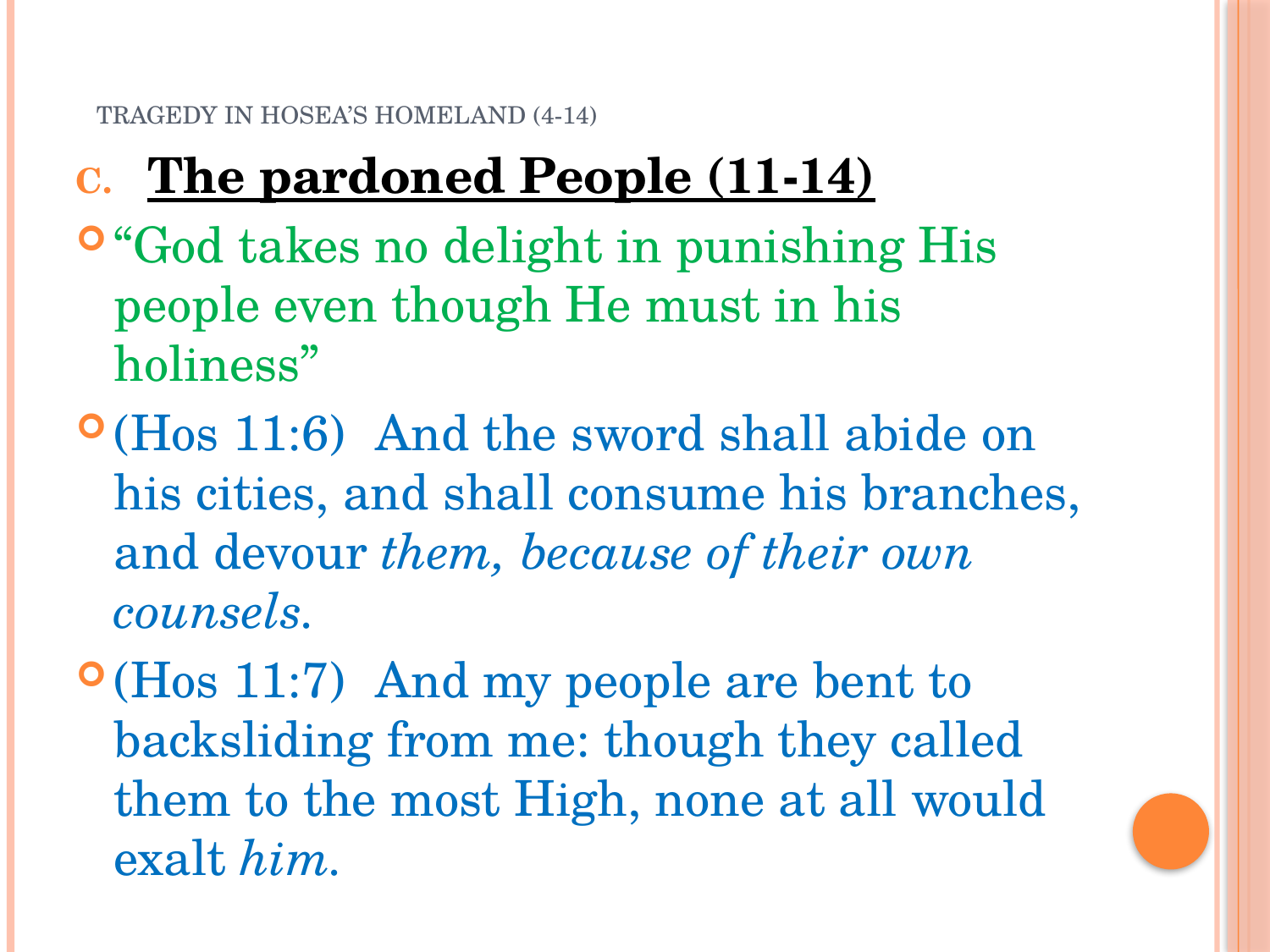

# Tragedy in Hosea’s Homeland (4-14)
The pardoned People (11-14)
“God takes no delight in punishing His people even though He must in his holiness”
(Hos 11:6)  And the sword shall abide on his cities, and shall consume his branches, and devour them, because of their own counsels.
(Hos 11:7)  And my people are bent to backsliding from me: though they called them to the most High, none at all would exalt him.